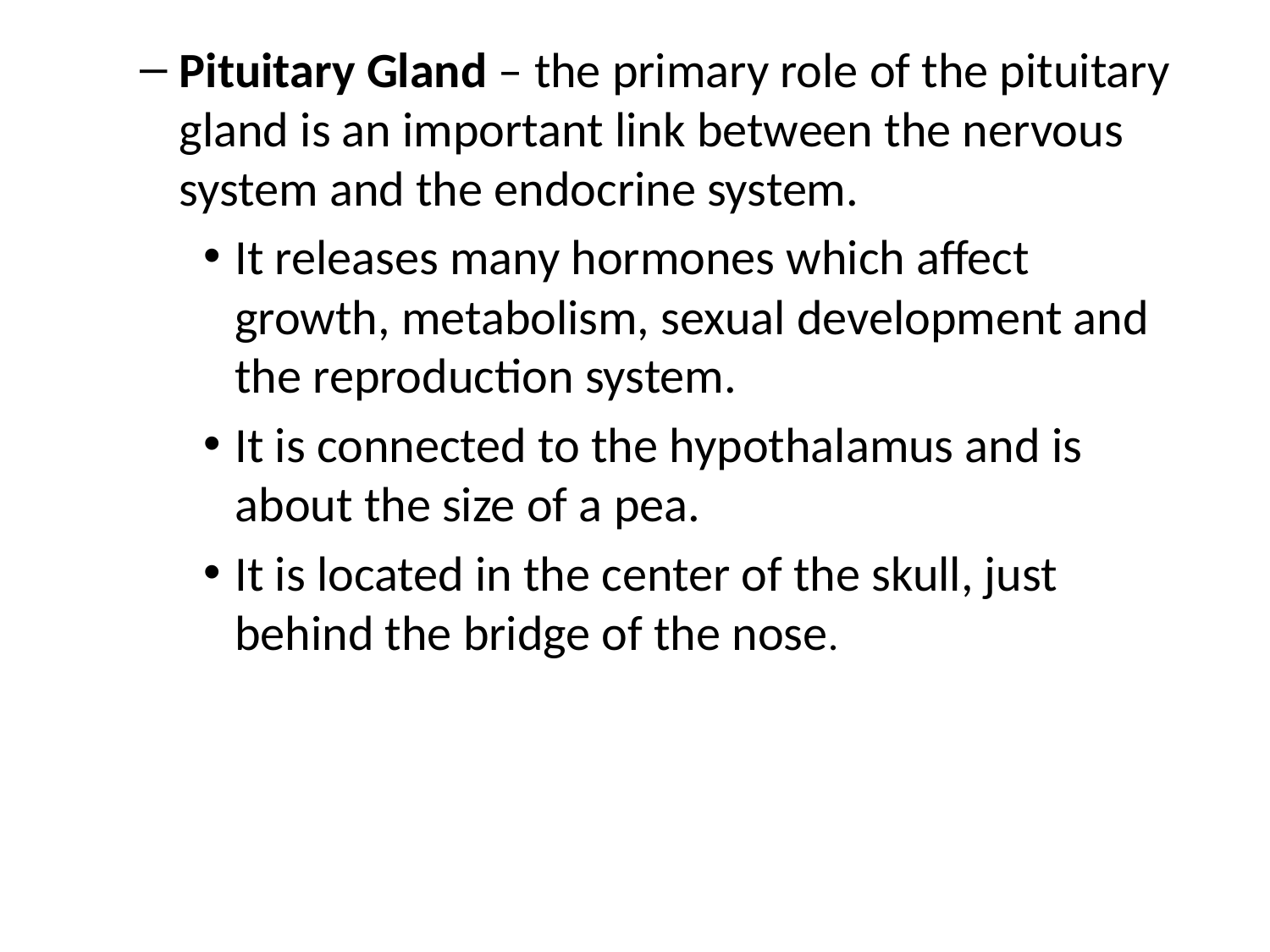

Pituitary Gland – the primary role of the pituitary gland is an important link between the nervous system and the endocrine system.
It releases many hormones which affect growth, metabolism, sexual development and the reproduction system.
It is connected to the hypothalamus and is about the size of a pea.
It is located in the center of the skull, just behind the bridge of the nose.